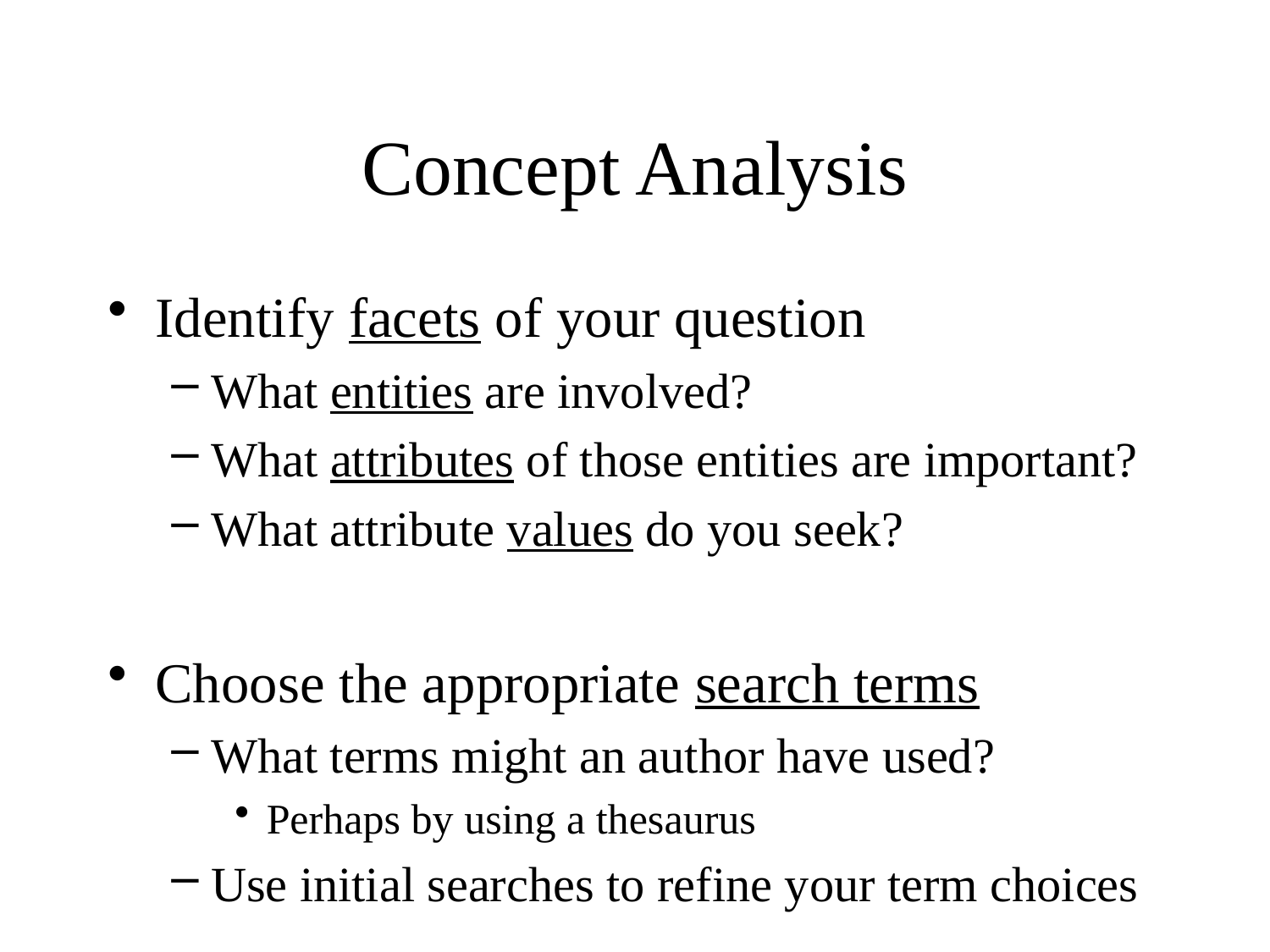

# Concept Analysis
Identify facets of your question
What entities are involved?
What attributes of those entities are important?
What attribute values do you seek?

Choose the appropriate search terms
What terms might an author have used?
Perhaps by using a thesaurus
Use initial searches to refine your term choices